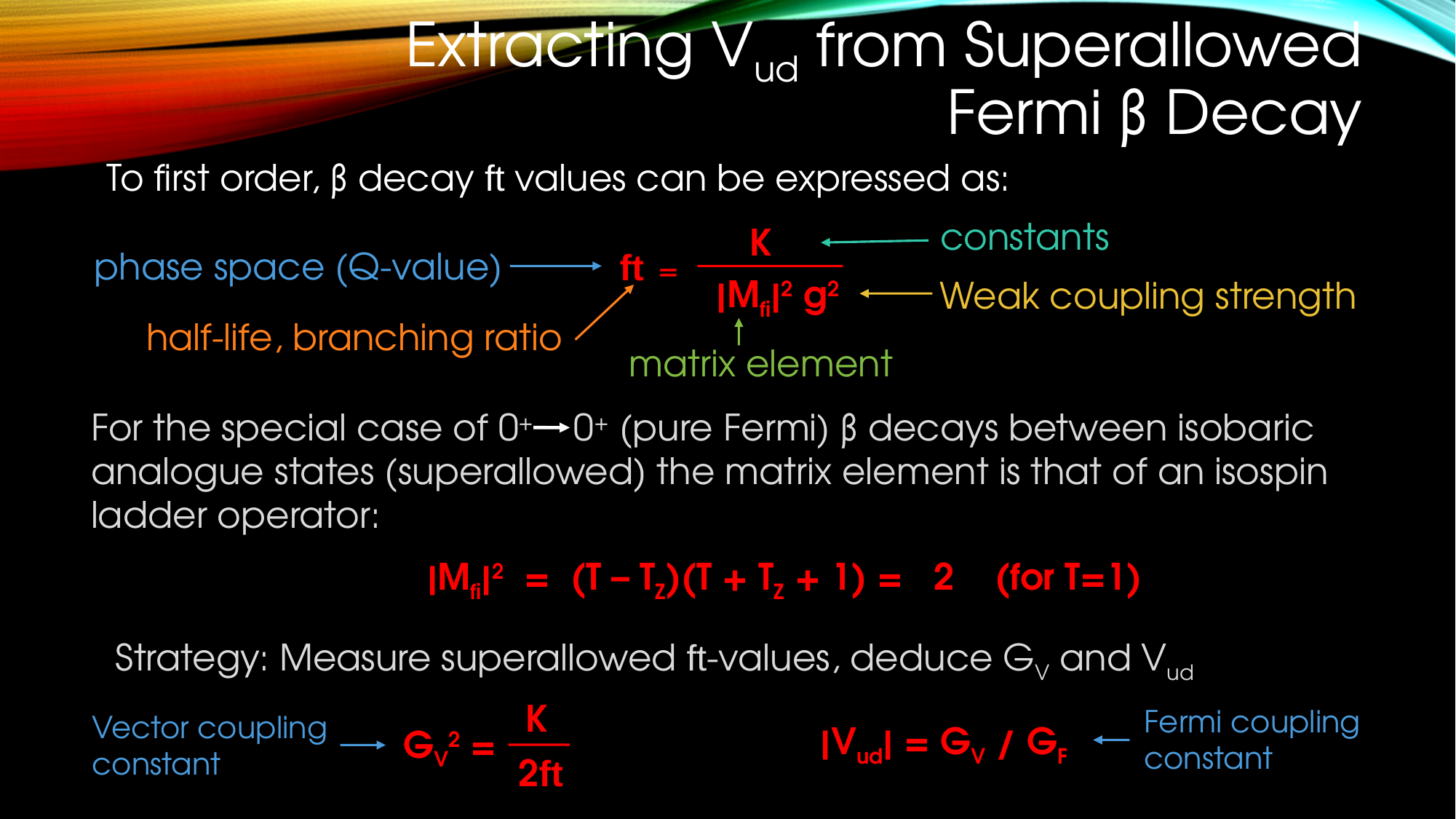

# Extracting Vud from Superallowed Fermi β Decay
To first order, β decay ft values can be expressed as:
constants
K
ft  =
|Mfi|2 g2

phase space (Q-value)

Weak coupling strength

half-life, branching ratio

matrix element
For the special case of 0+    0+ (pure Fermi) β decays between isobaric analogue states (superallowed) the matrix element is that of an isospin ladder operator:
             |Mfi|2  =  (T – TZ)(T + TZ + 1) =   2    (for T=1)

Strategy: Measure superallowed ft-values, deduce GV and Vud
K
GV2 =
2ft

Fermi coupling
constant
Vector coupling
constant
|Vud| = GV / GF